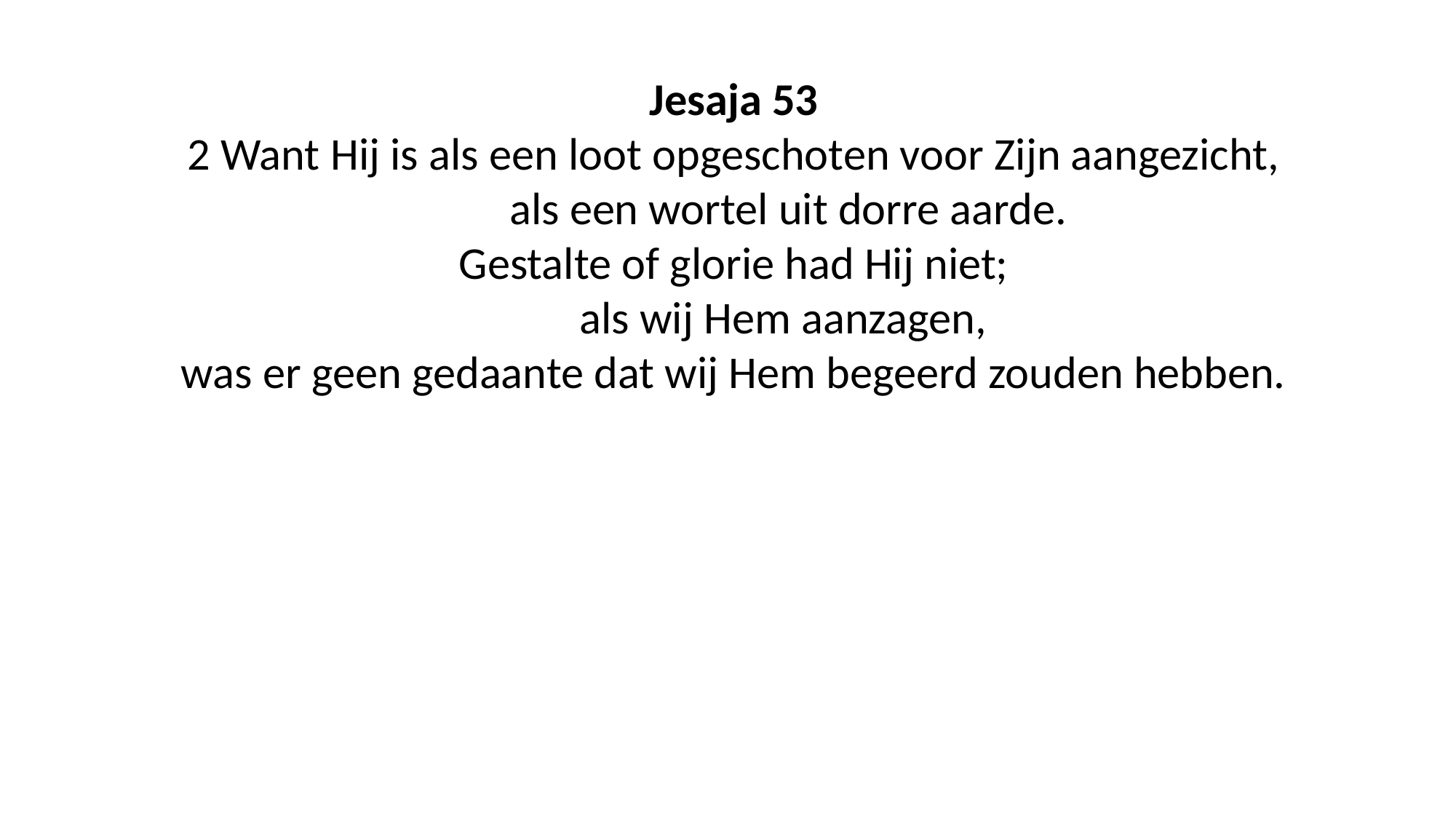

Jesaja 53
2 Want Hij is als een loot opgeschoten voor Zijn aangezicht,
	als een wortel uit dorre aarde.
Gestalte of glorie had Hij niet;
	als wij Hem aanzagen,
was er geen gedaante dat wij Hem begeerd zouden hebben.